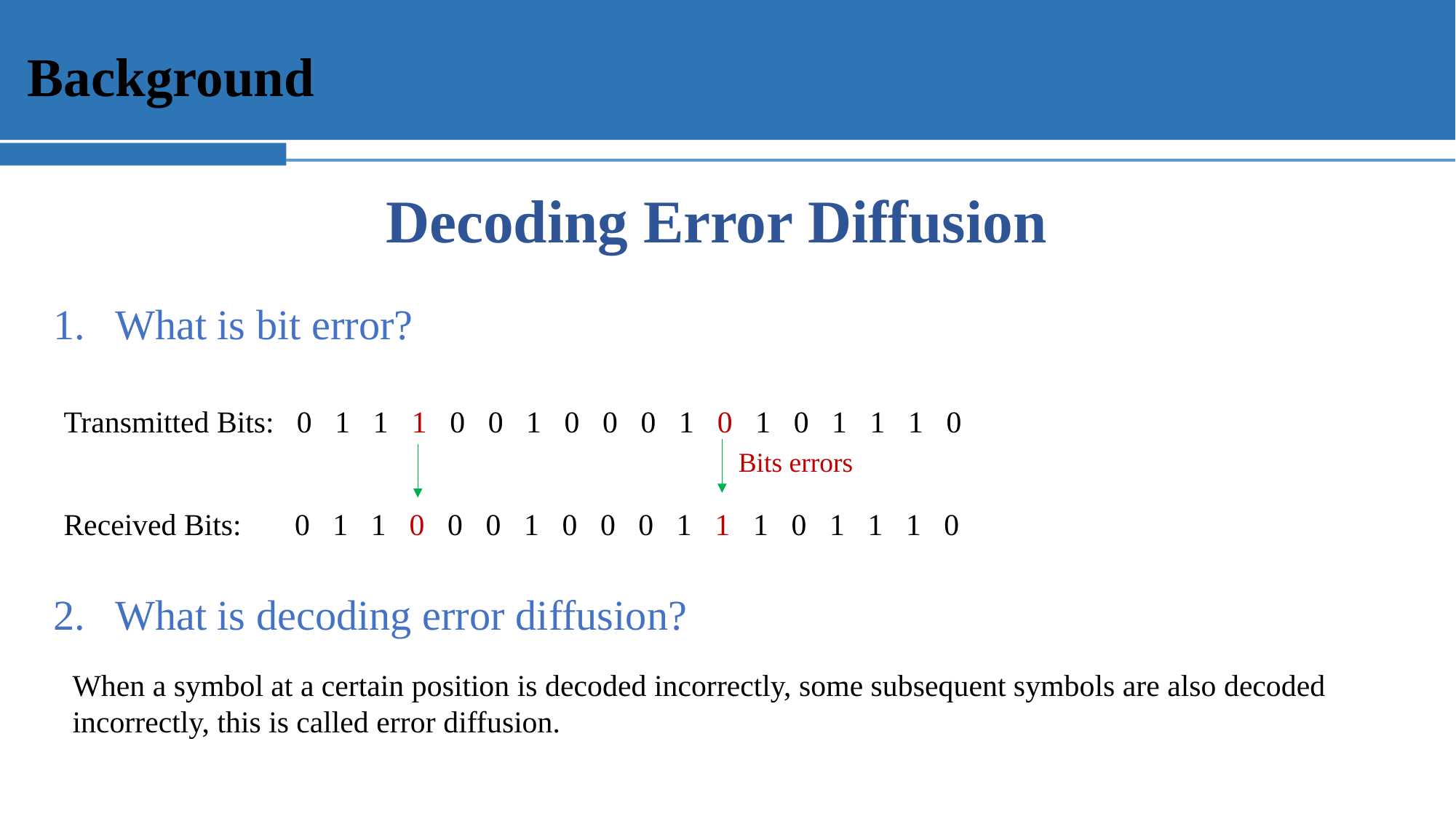

Background

Decoding Error Diffusion
What is bit error?
Transmitted Bits:   0   1   1   1   0   0   1   0   0   0   1   0   1   0   1   1   1   0

Received Bits:       0   1   1   0   0   0   1   0   0   0   1   1   1   0   1   1   1   0
Bits errors
What is decoding error diffusion?
When a symbol at a certain position is decoded incorrectly, some subsequent symbols are also decoded incorrectly, this is called error diffusion.